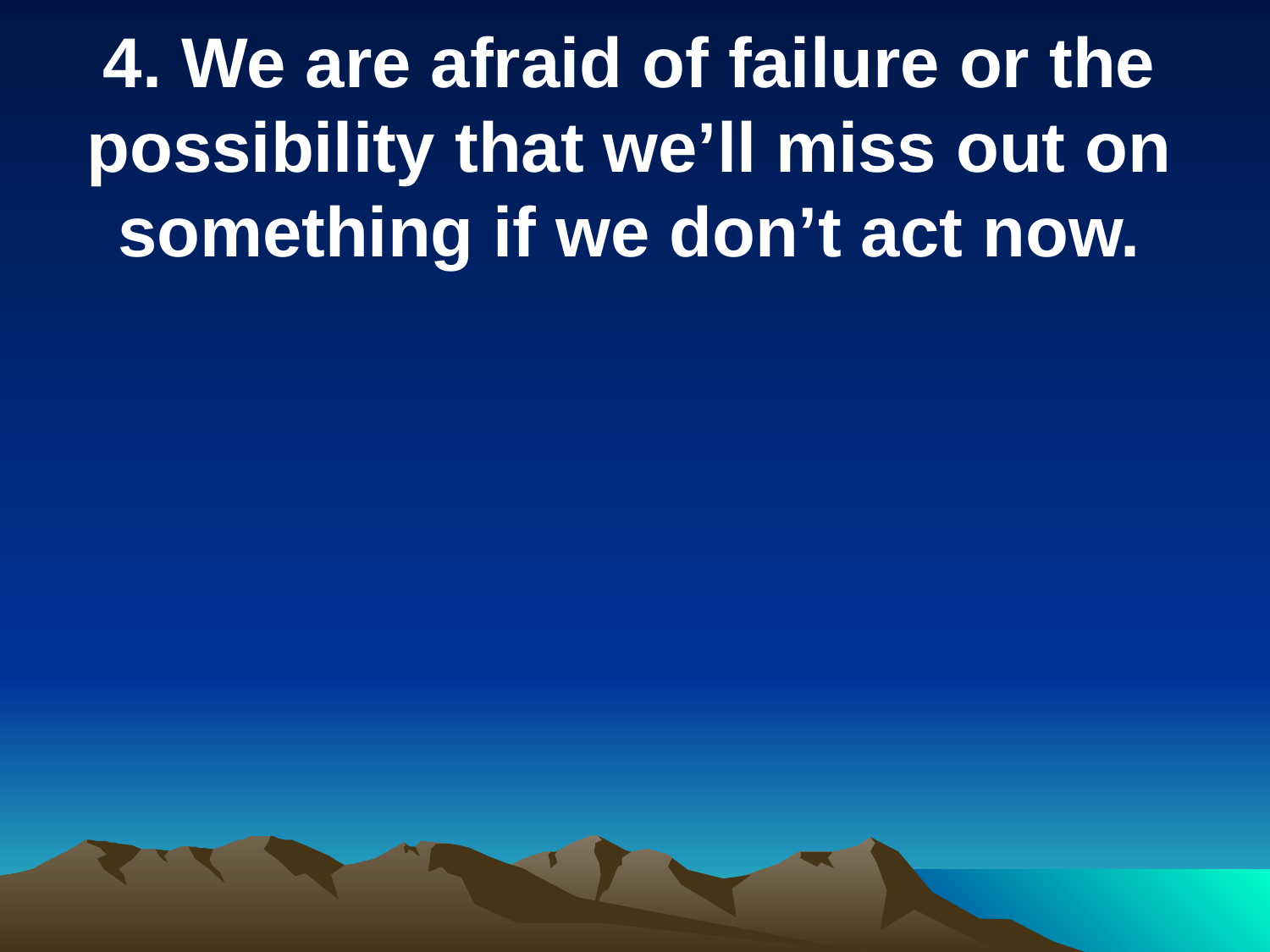

4. We are afraid of failure or the possibility that we’ll miss out on something if we don’t act now.